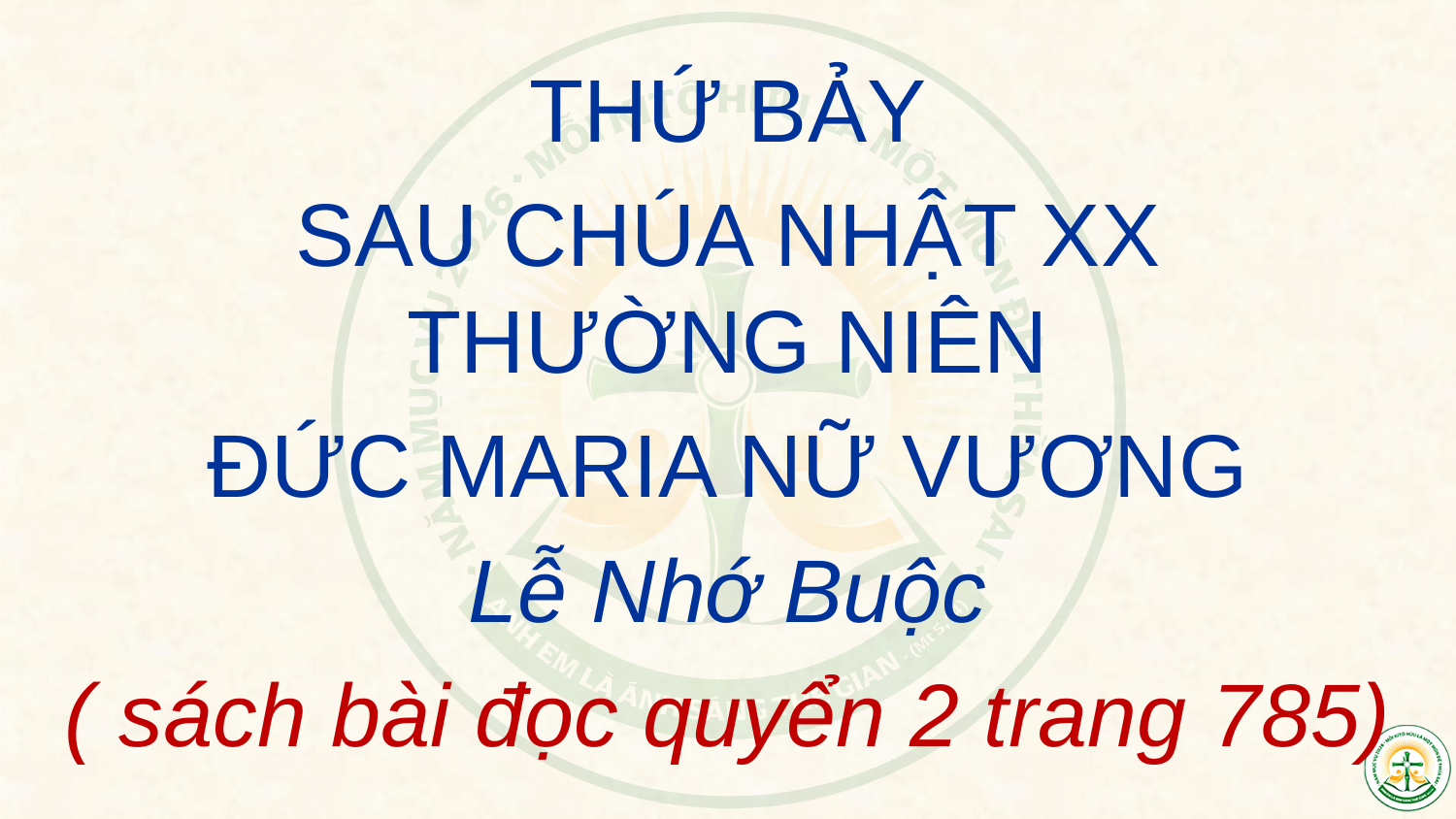

THỨ BẢY
SAU CHÚA NHẬT XX
THƯỜNG NIÊN
ĐỨC MARIA NỮ VƯƠNG
Lễ Nhớ Buộc
( sách bài đọc quyển 2 trang 785)